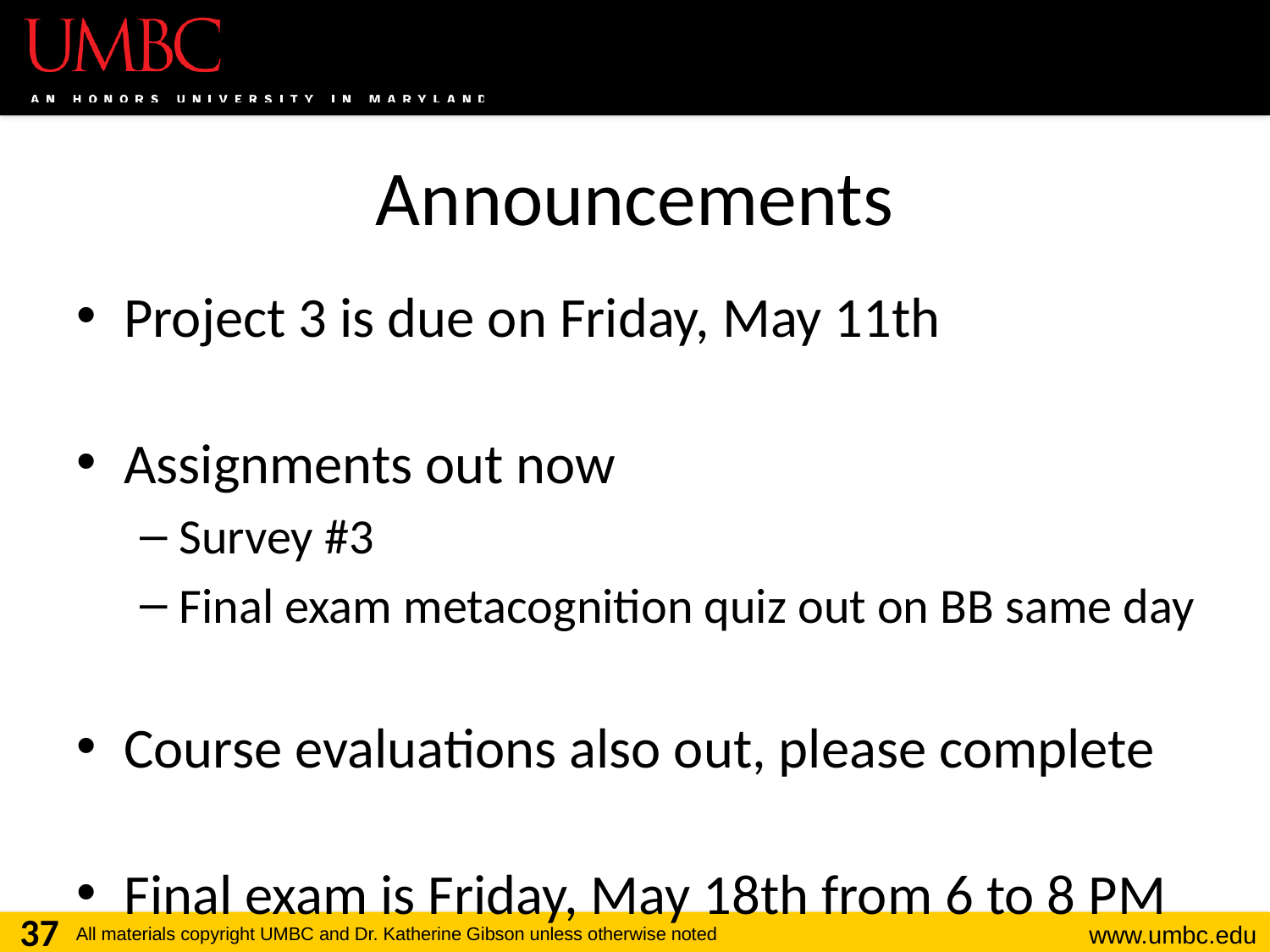

# Announcements
Project 3 is due on Friday, May 11th

Assignments out now
Survey #3
Final exam metacognition quiz out on BB same day

Course evaluations also out, please complete

Final exam is Friday, May 18th from 6 to 8 PM

37